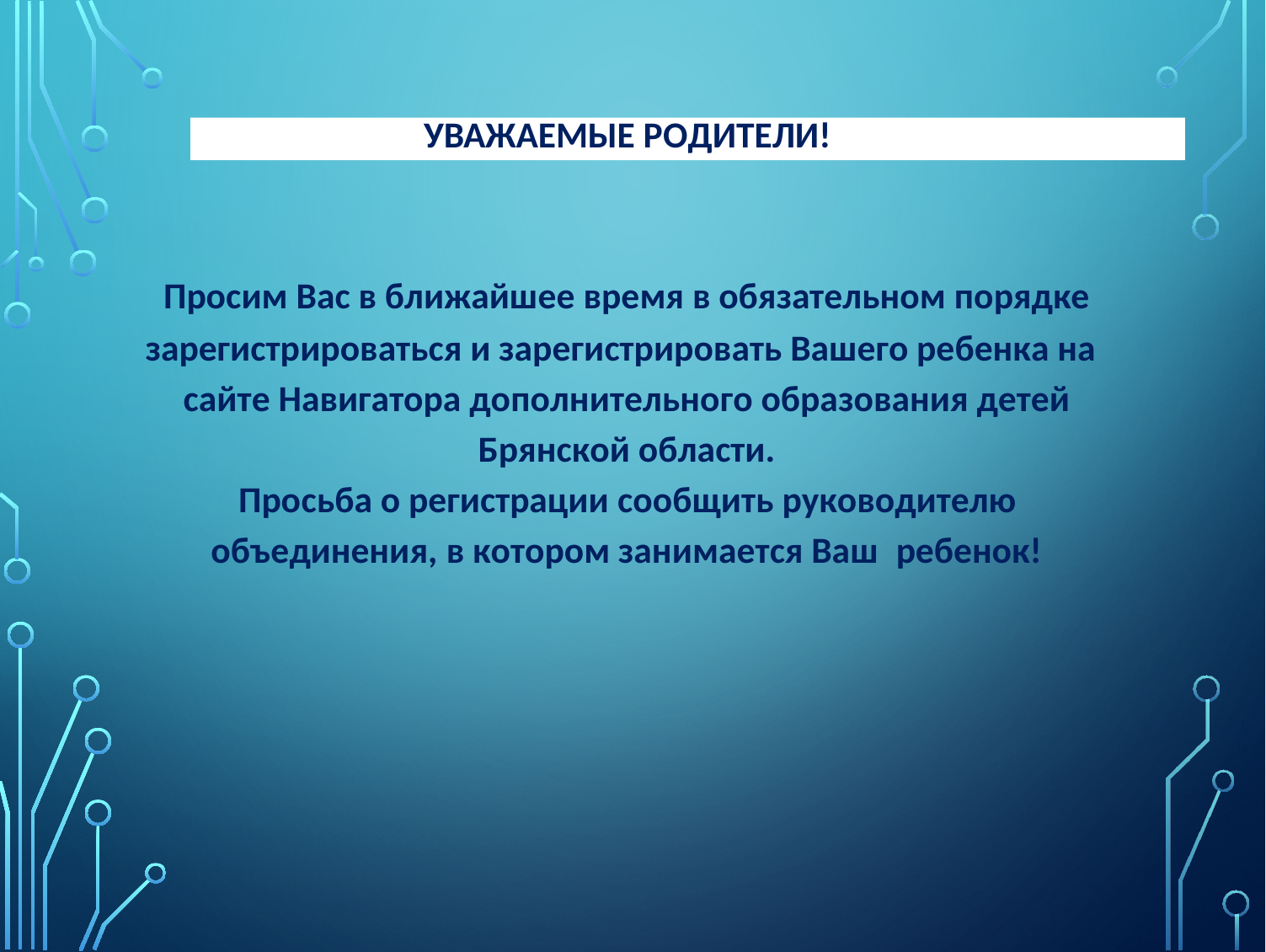

УВАЖАЕМЫЕ РОДИТЕЛИ!
Просим Вас в ближайшее время в обязательном порядке
зарегистрироваться и зарегистрировать Вашего ребенка на
сайте Навигатора дополнительного образования детей
Брянской области.
Просьба о регистрации сообщить руководителю
объединения, в котором занимается Ваш ребенок!